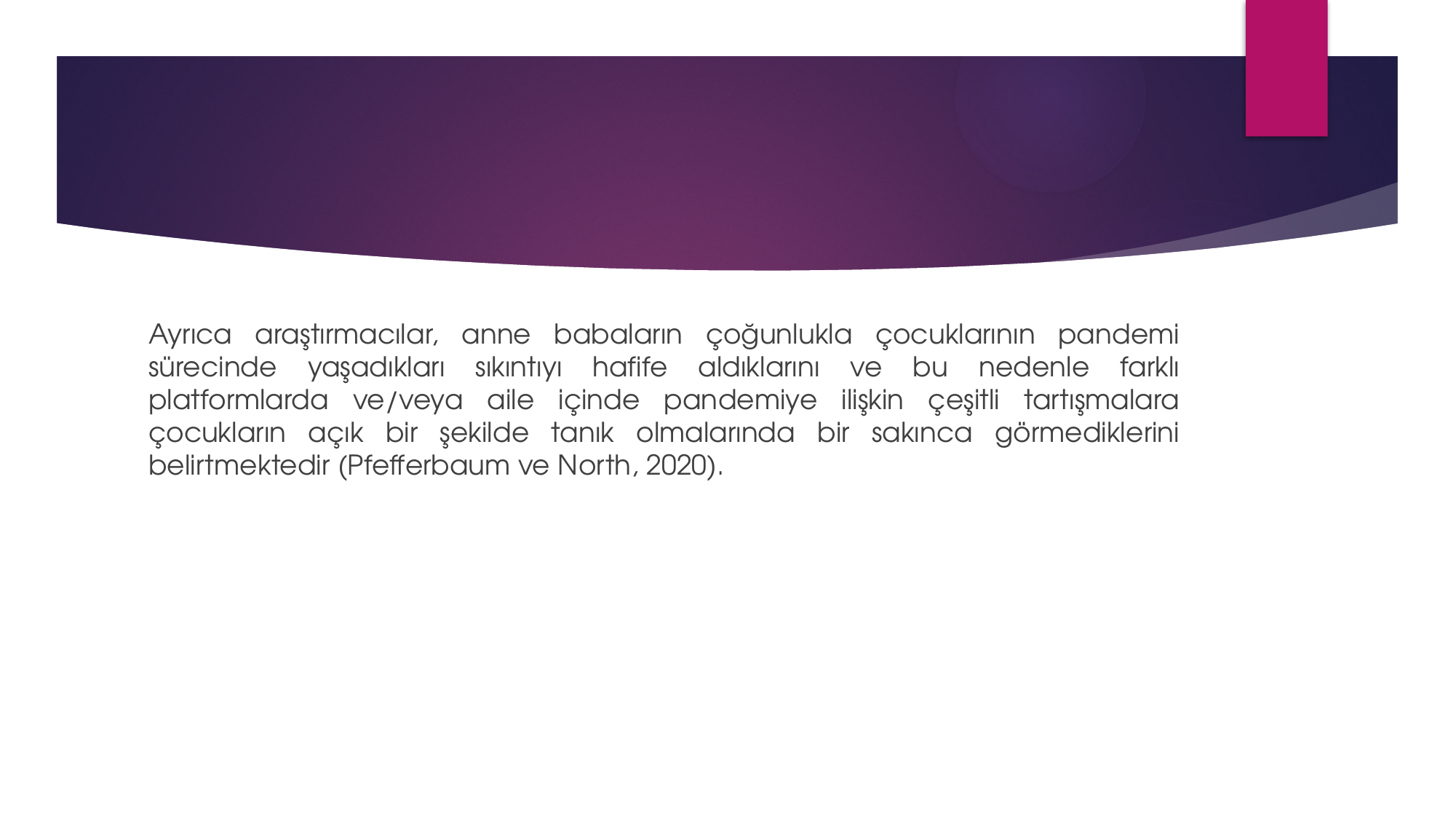

#
Ayrıca araştırmacılar, anne babaların çoğunlukla çocuklarının pandemi sürecinde yaşadıkları sıkıntıyı hafife aldıklarını ve bu nedenle farklı platformlarda ve/veya aile içinde pandemiye ilişkin çeşitli tartışmalara çocukların açık bir şekilde tanık olmalarında bir sakınca görmediklerini belirtmektedir (Pfefferbaum ve North, 2020).